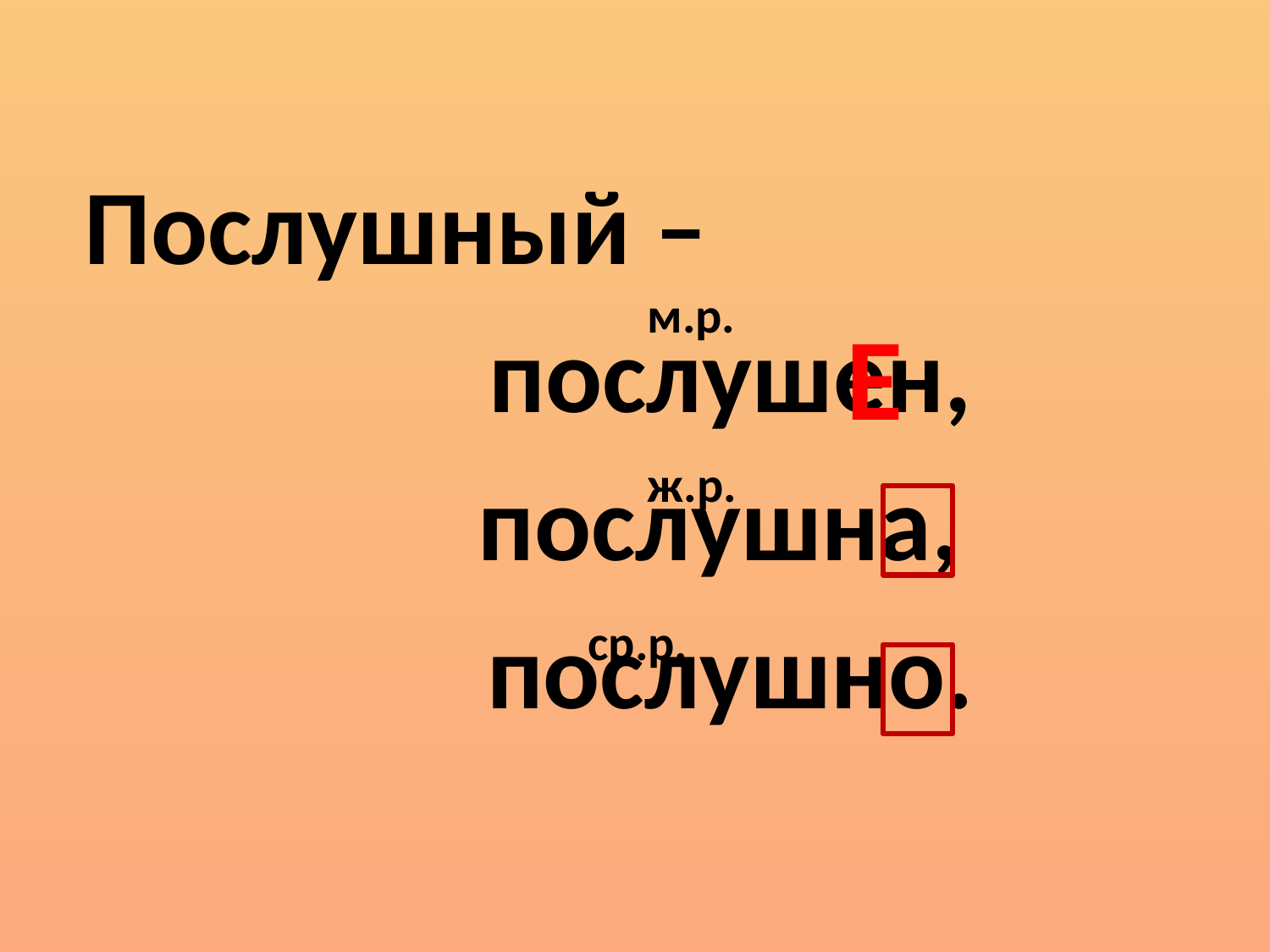

Послушный –
        послушен,
        послушна,
        послушно.
м.р.
Е
ж.р.

ср.р.